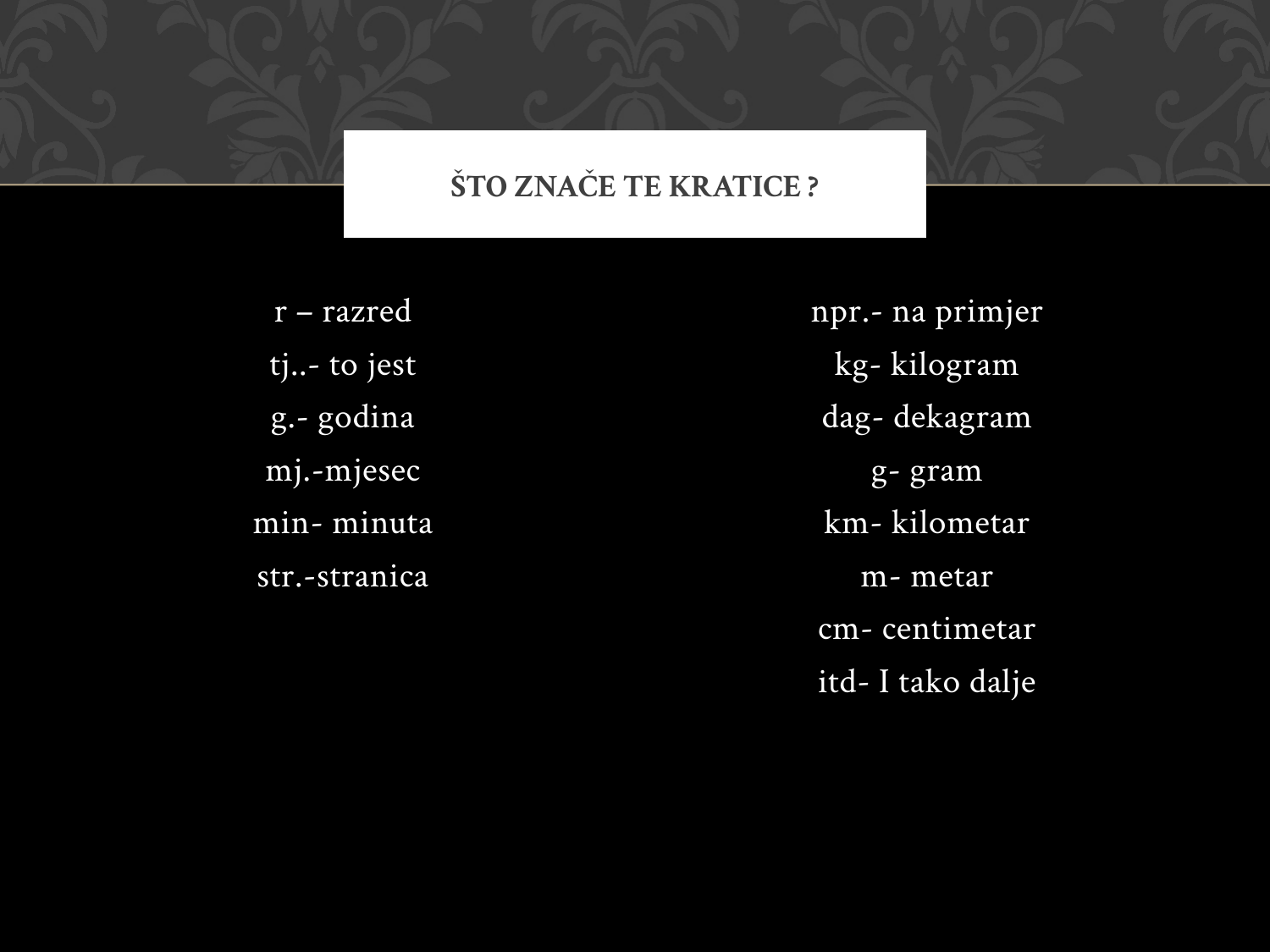

# Što znače te kratice ?
r – razred
tj..- to jest
g.- godina
mj.-mjesec
min- minuta
str.-stranica
npr.- na primjer
kg- kilogram
dag- dekagram
g- gram
km- kilometar
m- metar
cm- centimetar
itd- I tako dalje